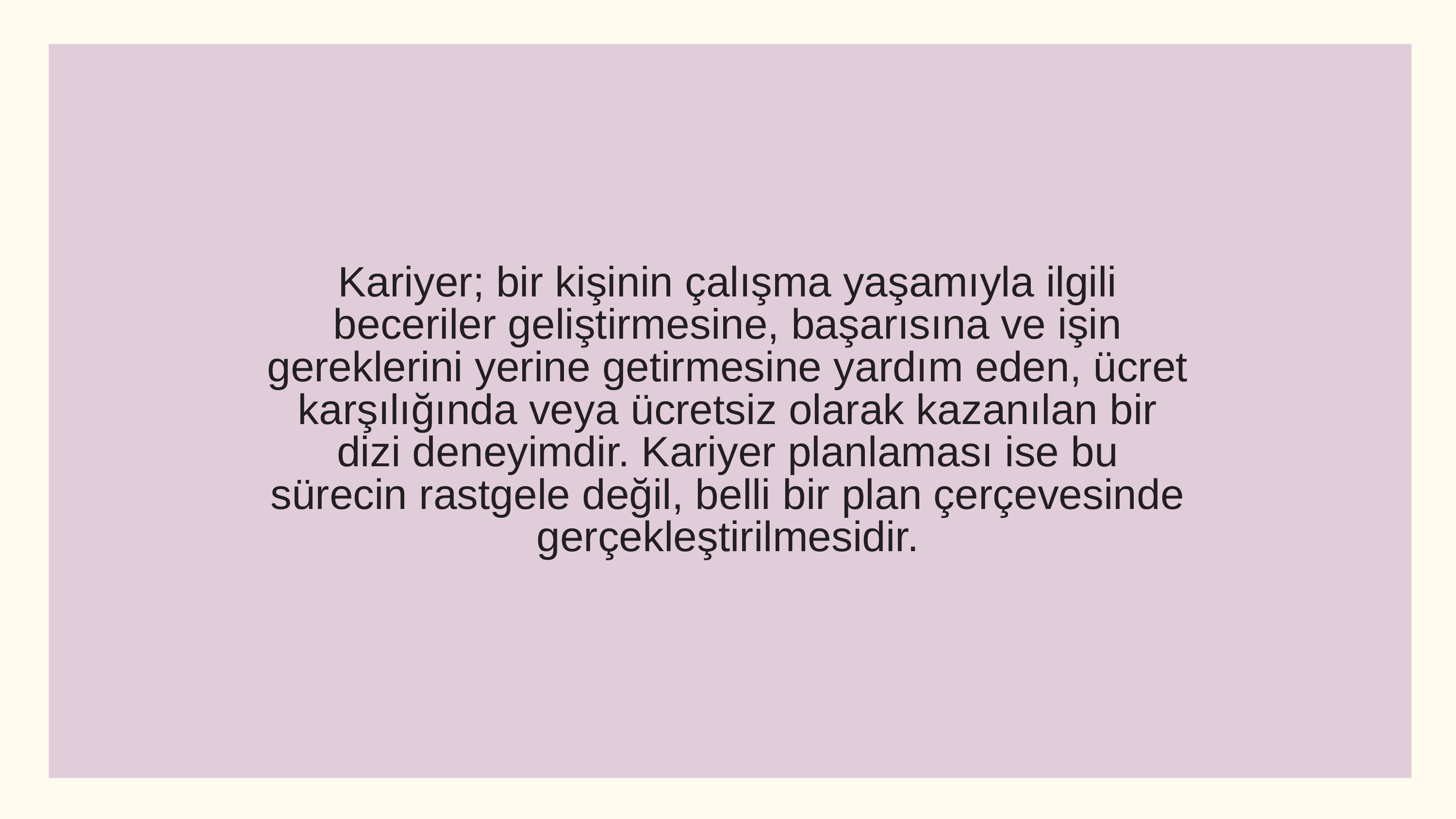

Kariyer; bir kişinin çalışma yaşamıyla ilgili beceriler geliştirmesine, başarısına ve işin gereklerini yerine getirmesine yardım eden, ücret karşılığında veya ücretsiz olarak kazanılan bir dizi deneyimdir. Kariyer planlaması ise bu sürecin rastgele değil, belli bir plan çerçevesinde gerçekleştirilmesidir.